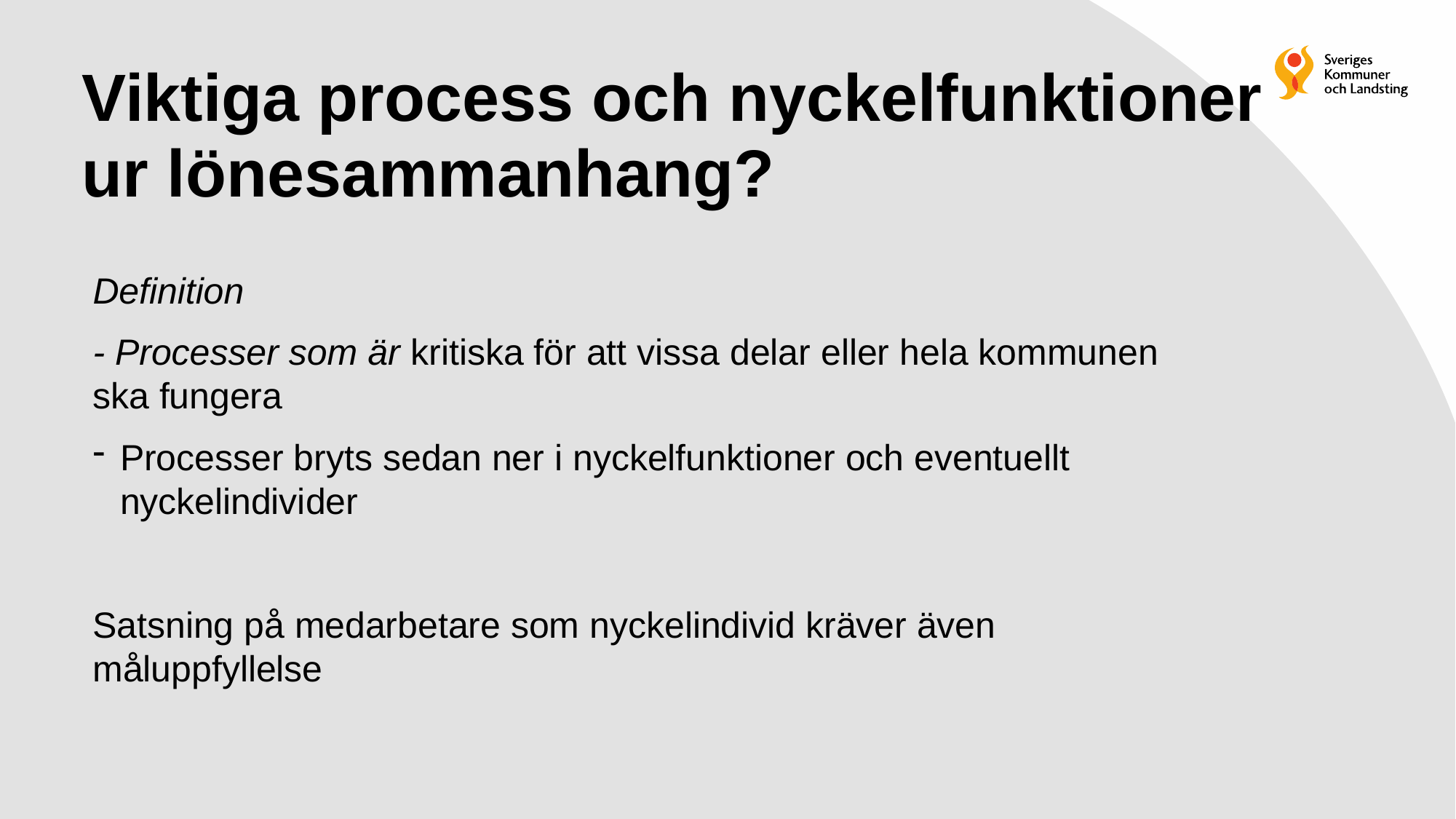

# Viktiga process och nyckelfunktioner ur lönesammanhang?
Definition
- Processer som är kritiska för att vissa delar eller hela kommunen ska fungera
Processer bryts sedan ner i nyckelfunktioner och eventuellt nyckelindivider

Satsning på medarbetare som nyckelindivid kräver även måluppfyllelse